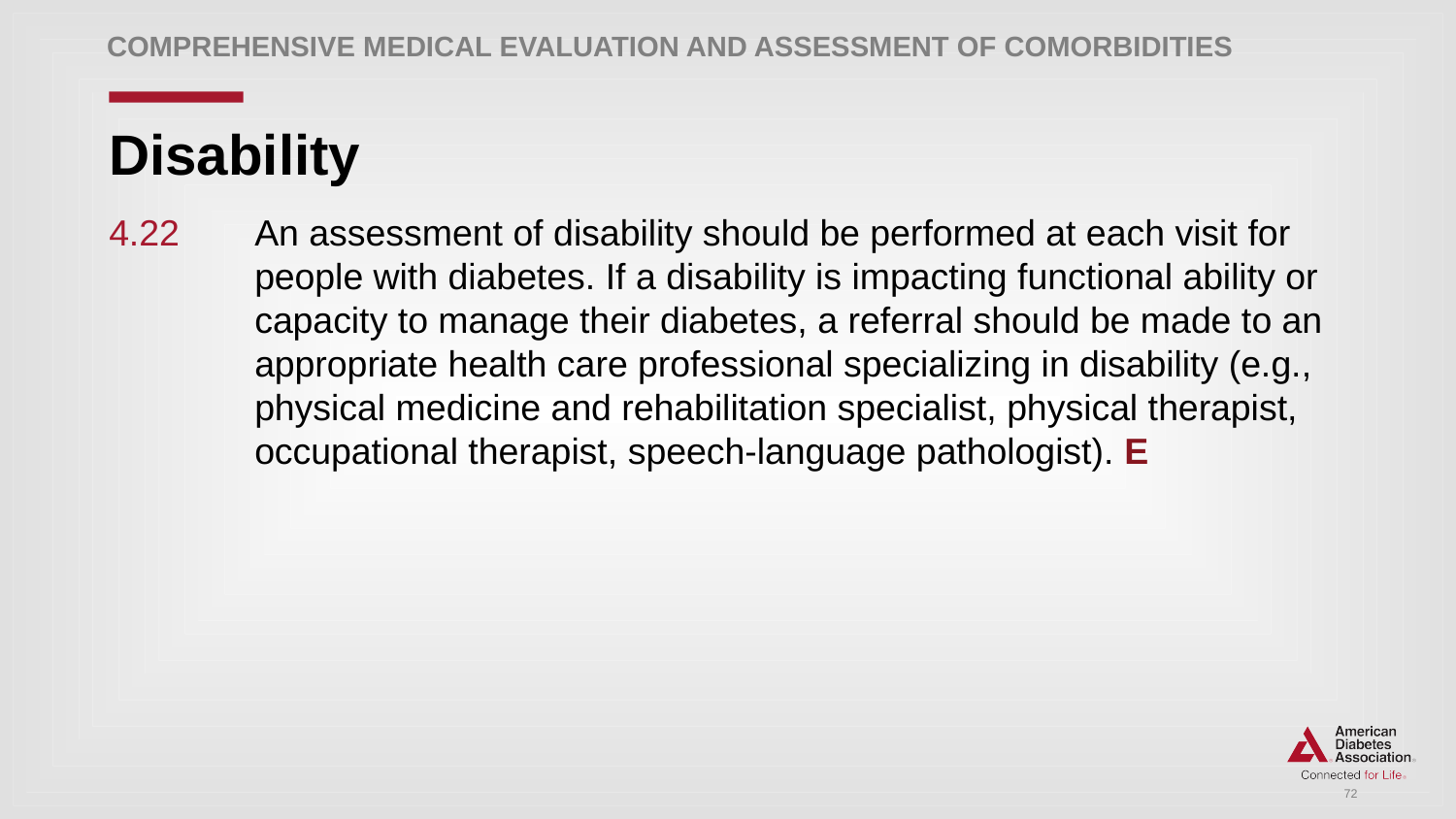

Comprehensive Medical Evaluation and Assessment of Comorbidities
# Disability
4.22 	An assessment of disability should be performed at each visit for 	people with diabetes. If a disability is impacting functional ability or 	capacity to manage their diabetes, a referral should be made to an 	appropriate health care professional specializing in disability (e.g., 	physical medicine and rehabilitation specialist, physical therapist, 	occupational therapist, speech-language pathologist). E